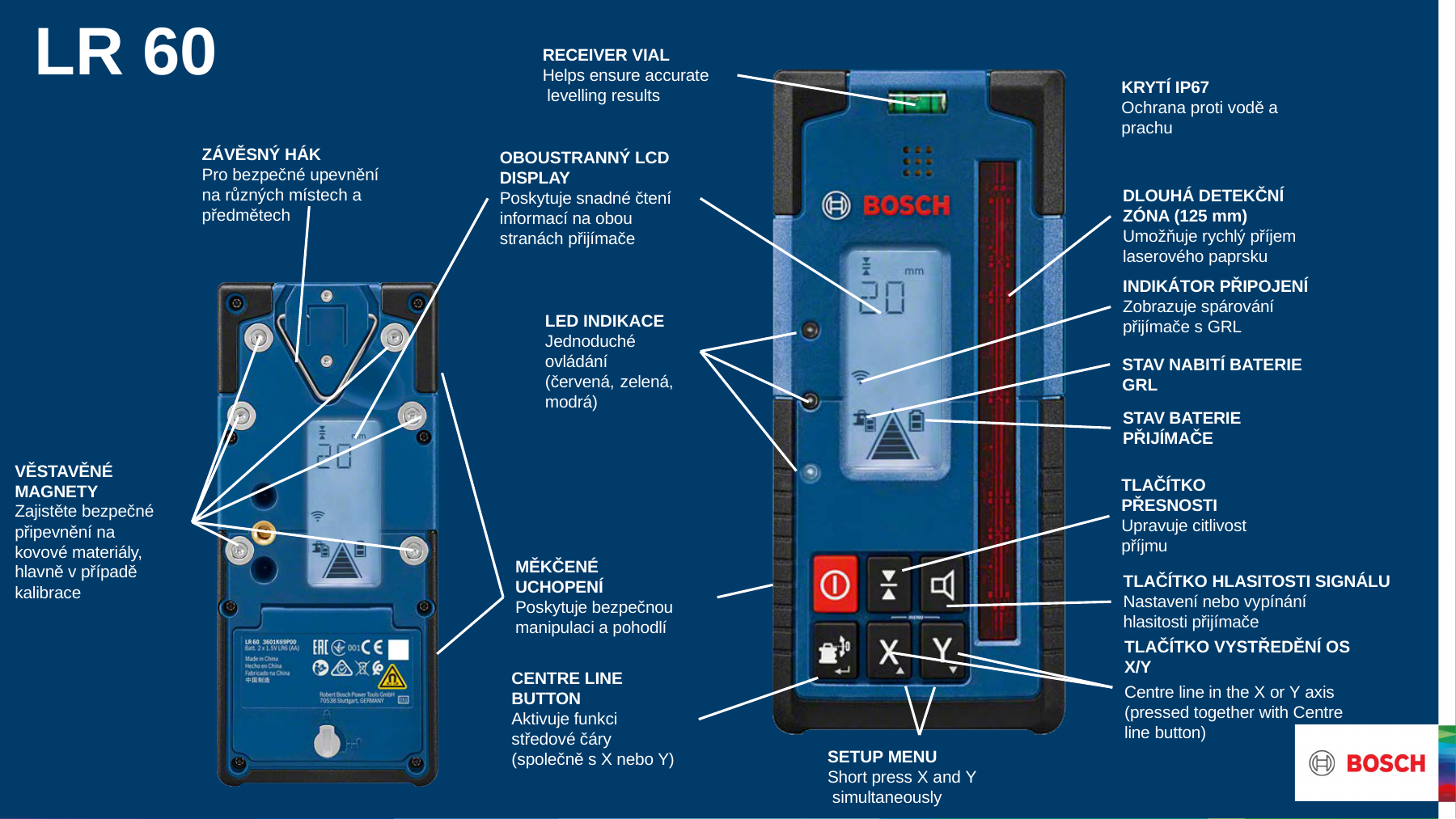

# LR 60
RECEIVER VIAL
Helps ensure accurate  levelling results

KRYTÍ IP67
Ochrana proti vodě a prachu

ZÁVĚSNÝ HÁK
Pro bezpečné upevnění na různých místech a předmětech
OBOUSTRANNÝ LCD DISPLAY
Poskytuje snadné čtení informací na obou stranách přijímače
DLOUHÁ DETEKČNÍ ZÓNA (125 mm)
Umožňuje rychlý příjem laserového paprsku

INDIKÁTOR PŘIPOJENÍ
Zobrazuje spárování přijímače s GRL

LED INDIKACE
Jednoduché ovládání (červená, zelená, modrá)

STAV NABITÍ BATERIE GRL

STAV BATERIE PŘIJÍMAČE

VĚSTAVĚNÉ MAGNETY
Zajistěte bezpečné připevnění na kovové materiály, hlavně v případě kalibrace
TLAČÍTKO PŘESNOSTI
Upravuje citlivost příjmu

MĚKČENÉ UCHOPENÍ
Poskytuje bezpečnou manipulaci a pohodlí
TLAČÍTKO HLASITOSTI SIGNÁLU
Nastavení nebo vypínání hlasitosti přijímače
TLAČÍTKO VYSTŘEDĚNÍ OS X/Y
Centre line in the X or Y axis  (pressed together with Centre  line button)

CENTRE LINE  BUTTON
Aktivuje funkci středové čáry (společně s X nebo Y)

SETUP MENU
Short press X and Y  simultaneously